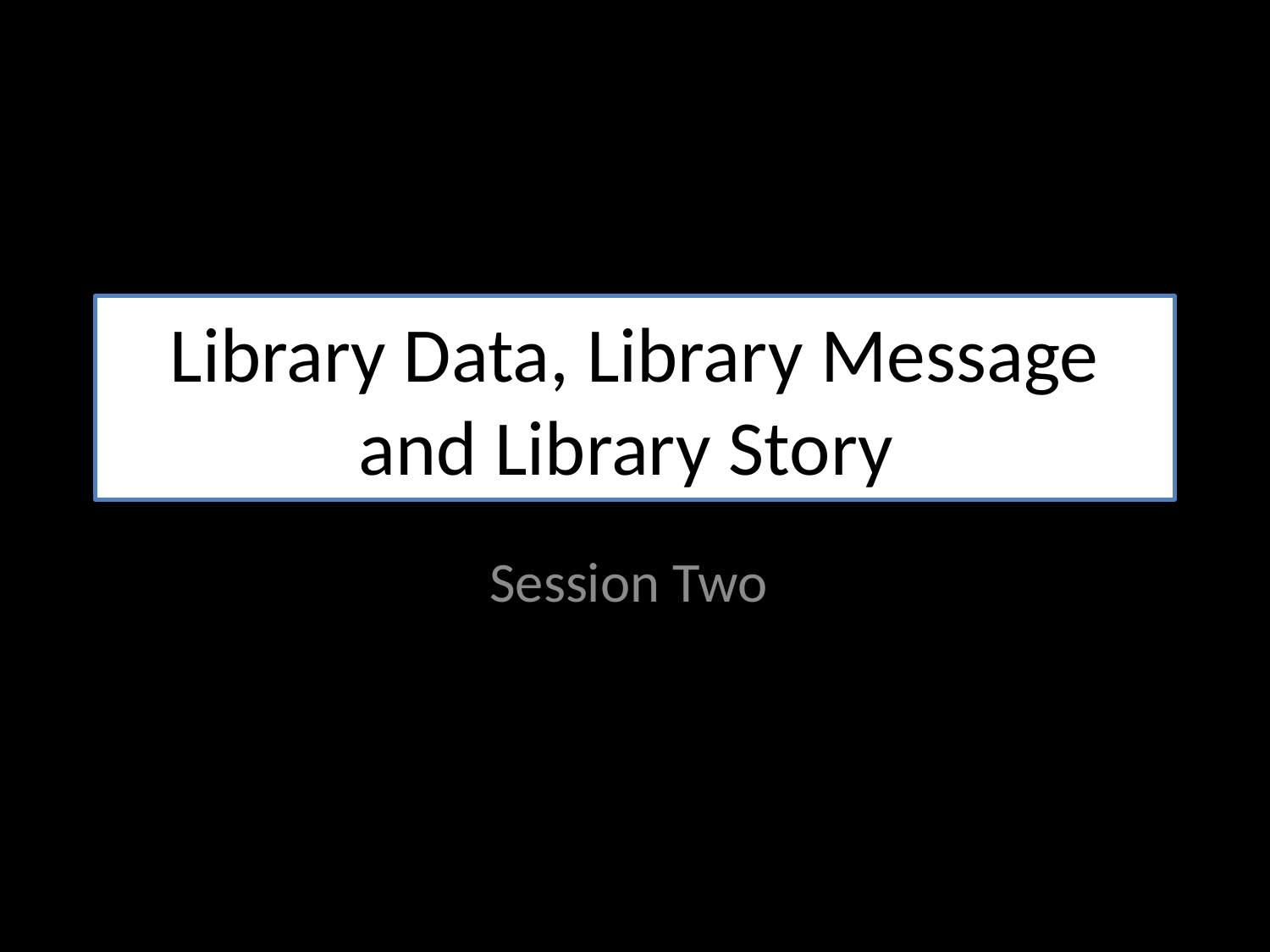

# Library Data, Library Message and Library Story
Session Two